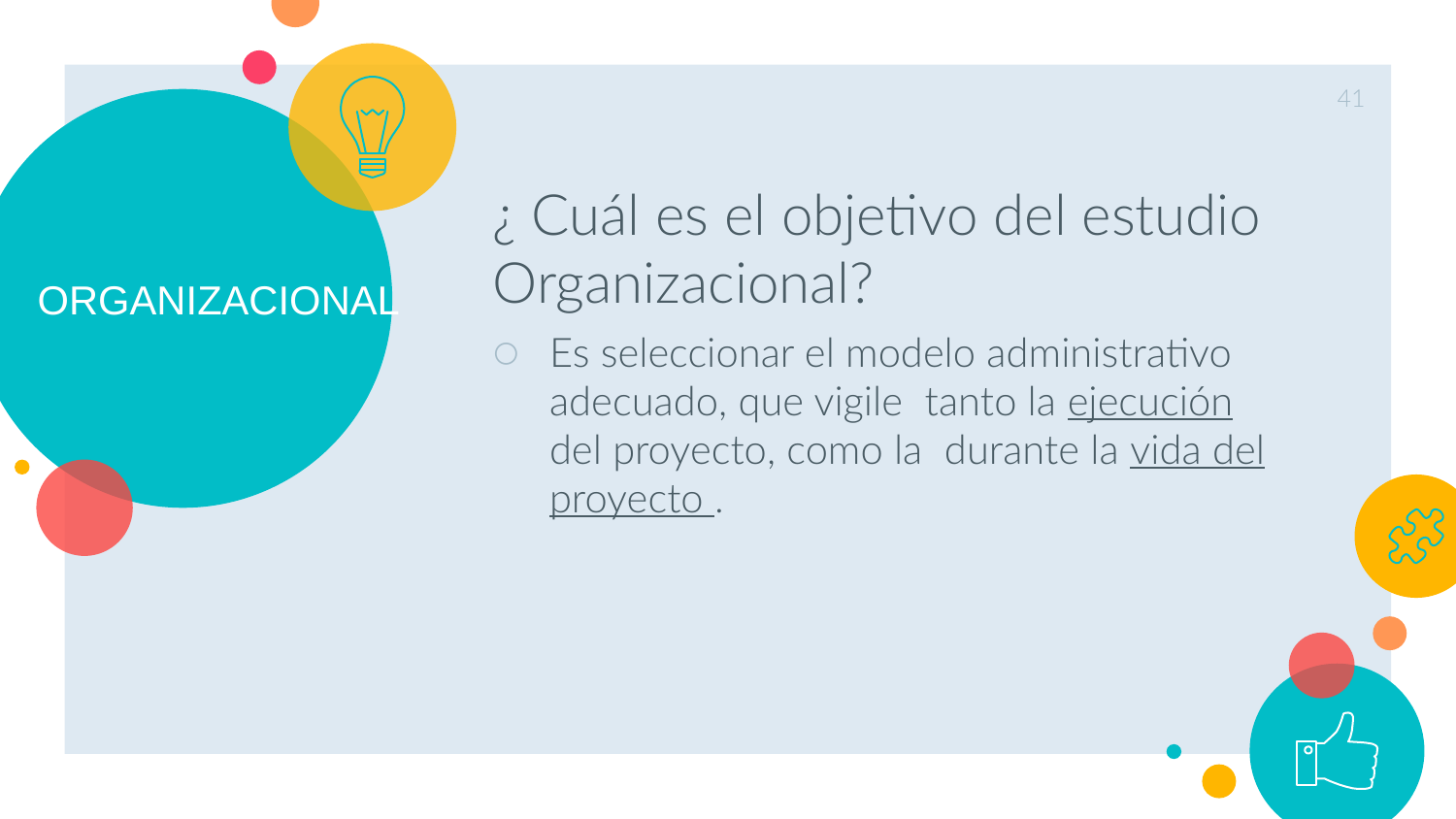

41
# ORGANIZACIONAL
¿ Cuál es el objetivo del estudio Organizacional?
Es seleccionar el modelo administrativo adecuado, que vigile  tanto la ejecución  del proyecto, como la  durante la vida del proyecto .